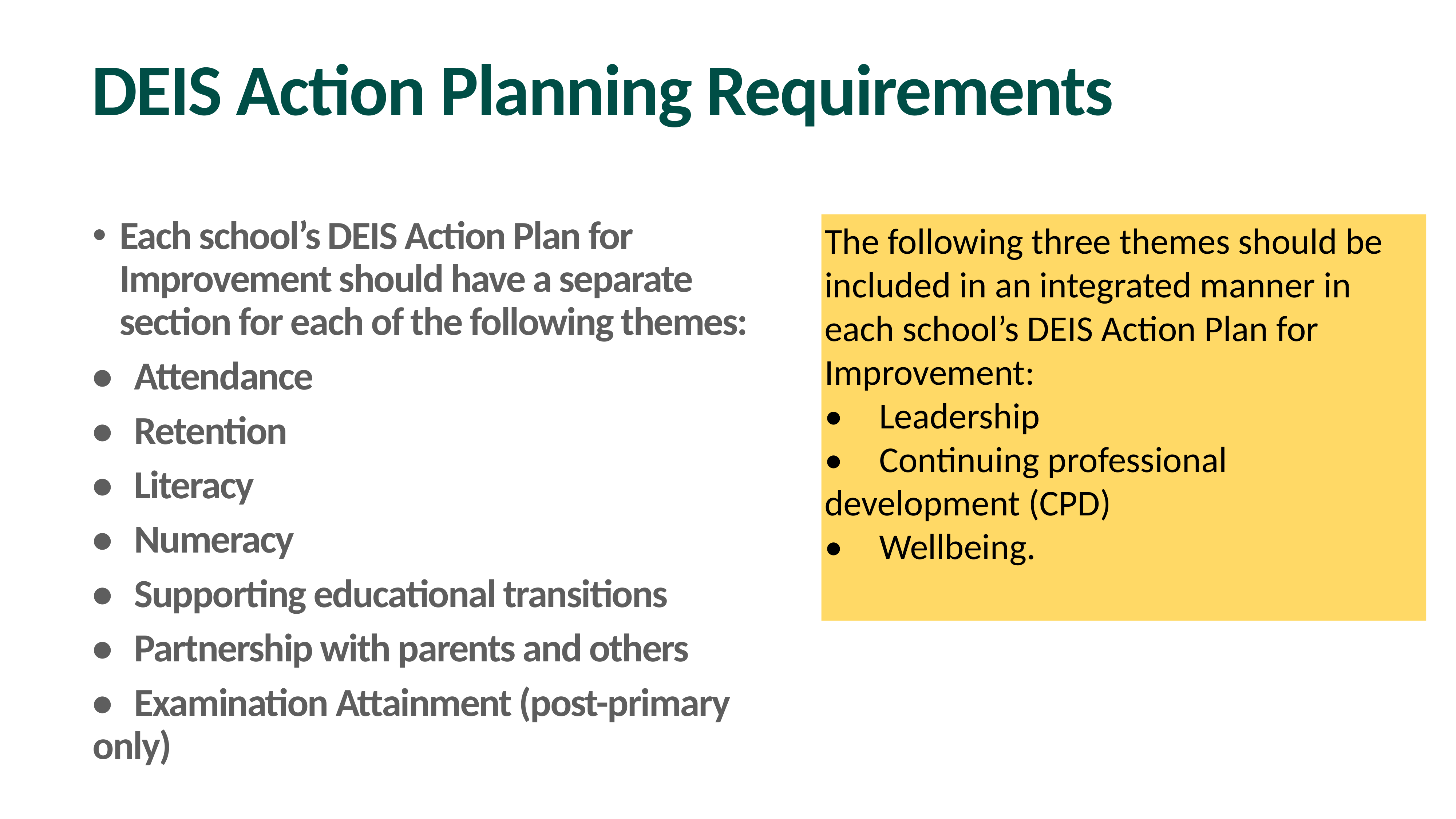

# DEIS Action Planning Requirements
Each school’s DEIS Action Plan for Improvement should have a separate section for each of the following themes:
•	Attendance
•	Retention
•	Literacy
•	Numeracy
•	Supporting educational transitions
•	Partnership with parents and others
•	Examination Attainment (post-primary only)

The following three themes should be included in an integrated manner in each school’s DEIS Action Plan for Improvement:
•	Leadership
•	Continuing professional development (CPD)
•	Wellbeing.